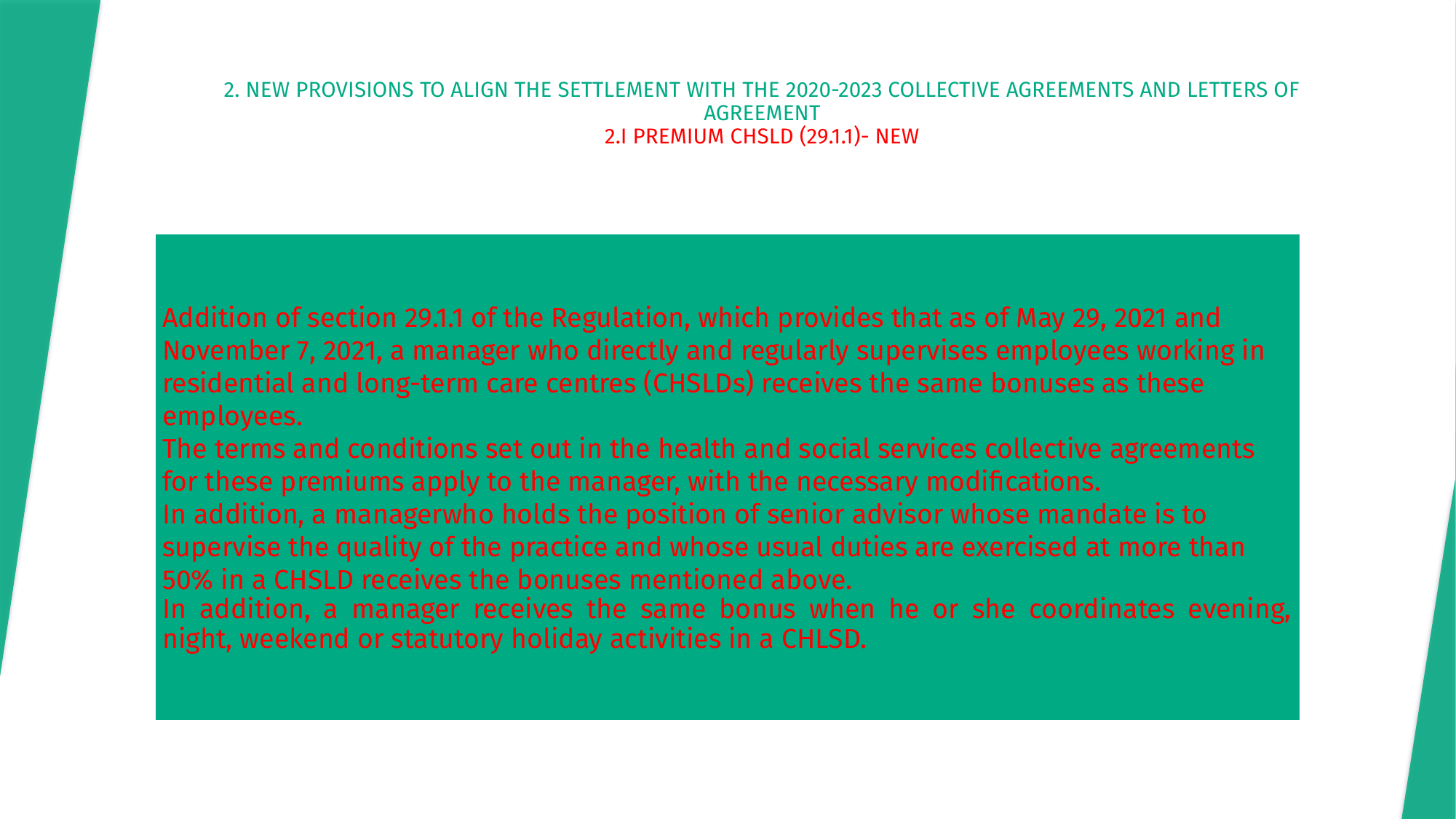

# 2. NEW PROVISIONS TO ALIGN THE SETTLEMENT WITH THE 2020-2023 COLLECTIVE AGREEMENTS AND LETTERS OF AGREEMENT 2.I PREMIUM CHSLD (29.1.1)- NEW
Addition of section 29.1.1 of the Regulation, which provides that as of May 29, 2021 and November 7, 2021, a manager who directly and regularly supervises employees working in residential and long-term care centres (CHSLDs) receives the same bonuses as these employees.
The terms and conditions set out in the health and social services collective agreements for these premiums apply to the manager, with the necessary modifications.
In addition, a managerwho holds the position of senior advisor whose mandate is to supervise the quality of the practice and whose usual duties are exercised at more than 50% in a CHSLD receives the bonuses mentioned above.
In addition, a manager receives the same bonus when he or she coordinates evening, night, weekend or statutory holiday activities in a CHLSD.